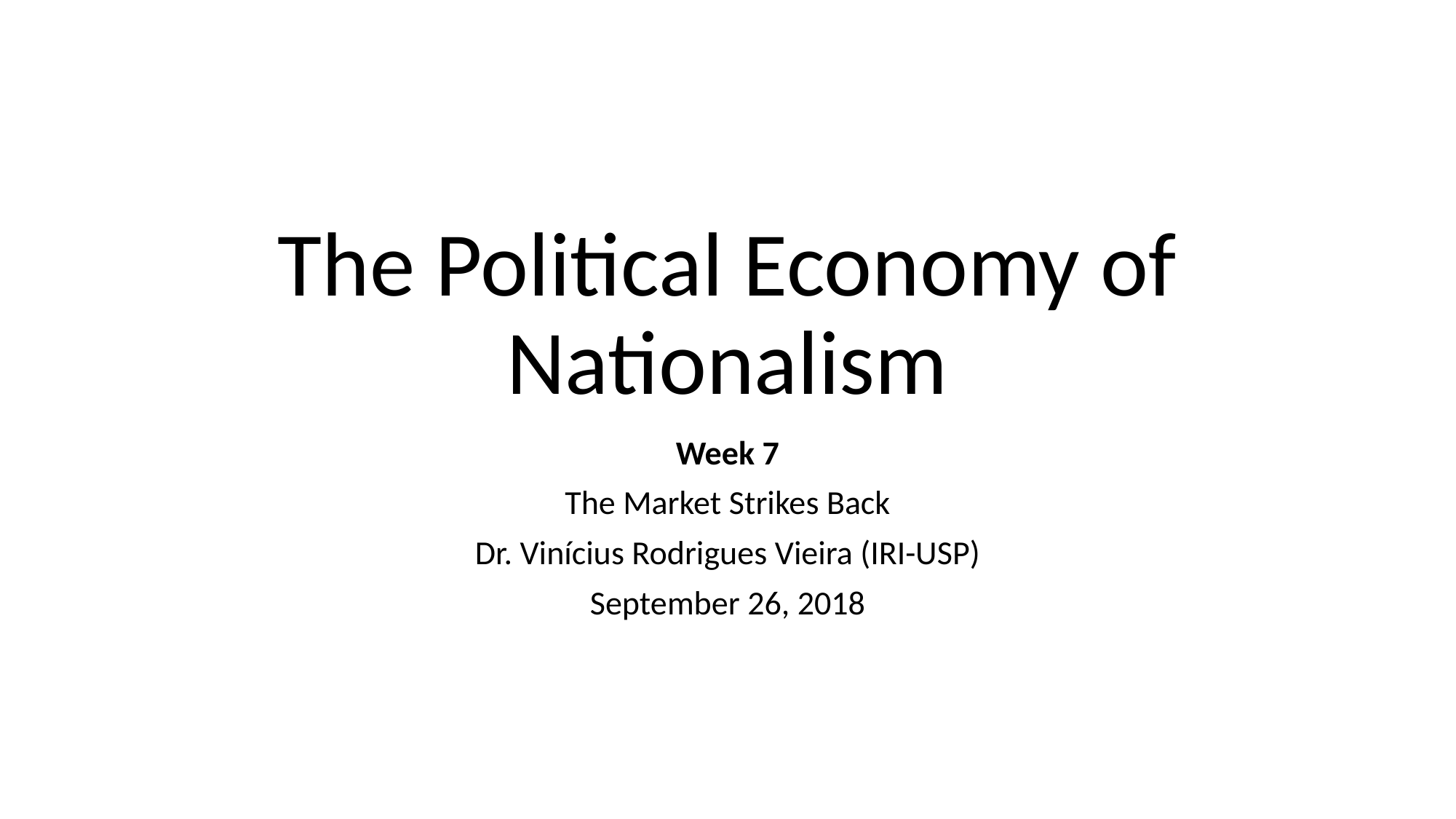

# The Political Economy of Nationalism
Week 7
The Market Strikes Back
Dr. Vinícius Rodrigues Vieira (IRI-USP)
September 26, 2018